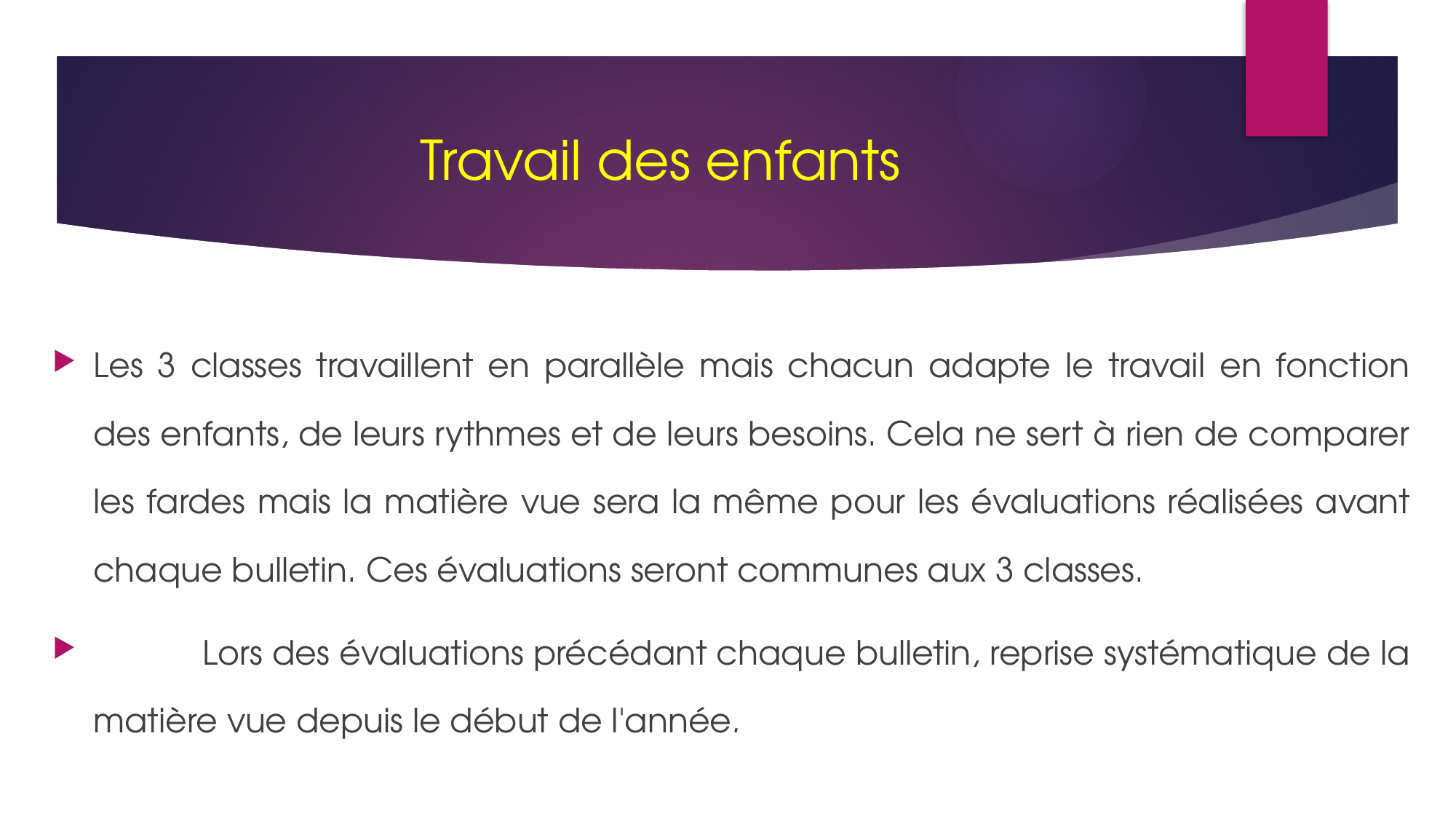

# Travail des enfants
Les 3 classes travaillent en parallèle mais chacun adapte le travail en fonction des enfants, de leurs rythmes et de leurs besoins. Cela ne sert à rien de comparer les fardes mais la matière vue sera la même pour les évaluations réalisées avant chaque bulletin. Ces évaluations seront communes aux 3 classes.
	Lors des évaluations précédant chaque bulletin, reprise systématique de la matière vue depuis le début de l'année.